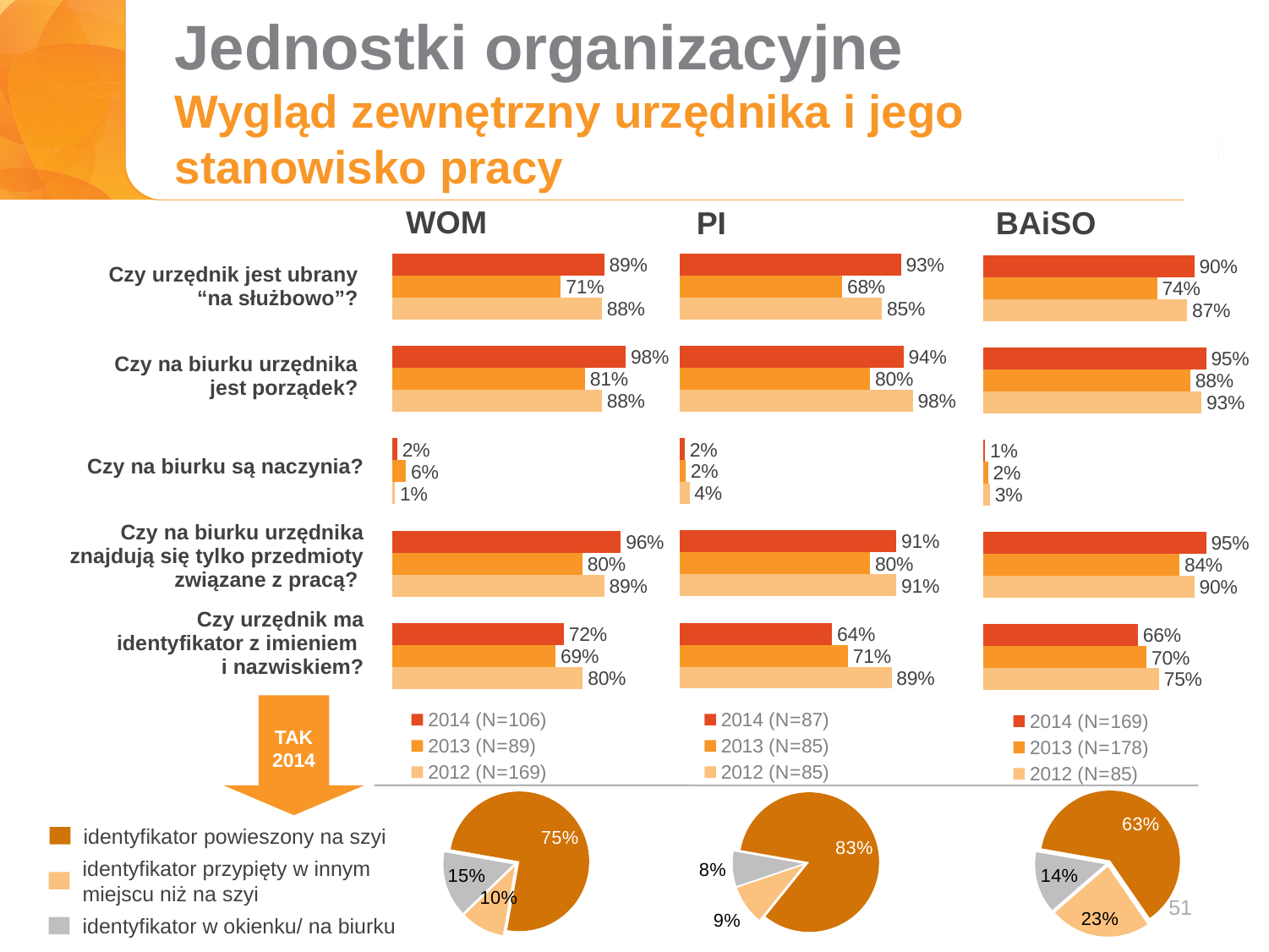

# Jednostki organizacyjne Wygląd zewnętrzny urzędnika i jego stanowisko pracy
WOM
PI
BAiSO

### Chart

| Category | 2012 (N=169) | 2013 (N=89) | 2014 (N=106) |
|---|---|---|---|
| P18. Czy urzędnik ma identyfikator z imieniem                i nazwiskiem? | 0.8 | 0.6853932584269662 | 0.72 |
| P22. Czy na biurku urzędnika znajdują się tylko przedmioty związane z pracą? (tzn. brak prywatnych zdjęć, maskotek) | 0.89 | 0.797752808988764 | 0.96 |
| P21. Czy na biurku są naczynia? | 0.01 | 0.05617977528089888 | 0.02 |
| P20. Czy na biurku urzędnika jest porządek? (tzn. papiery/ dokumenty są ułożone) | 0.88 | 0.8089887640449439 | 0.98 |
| P19. Czy urzędnik jest ubrany „na służbowo”?  | 0.88 | 0.7078651685393258 | 0.89 |

### Chart

| Category | 2012 (N=85) | 2013 (N=85) | 2014 (N=87) |
|---|---|---|---|
| P18. Czy urzędnik ma identyfikator z imieniem i nazwiskiem? | 0.89 | 0.7058823529411764 | 0.64 |
| P22. Czy na biurku urzędnika znajdują się tylko przedmioty związane z pracą? (tzn. brak prywatnych zdjęć, maskotek) | 0.91 | 0.8 | 0.91 |
| P21. Czy na biurku są brudne naczynia (kubki, talerze)? | 0.04 | 0.023529411764705882 | 0.02 |
| P20. Czy na biurku urzędnika jest porządek? (tzn. papiery/ dokumenty są ułożone) | 0.98 | 0.8 | 0.94 |
| P19. Czy urzędnik jest ubrany „na służbowo”?  | 0.85 | 0.6823529411764706 | 0.93 |

### Chart

| Category | 2012 (N=85) | 2013 (N=178) | 2014 (N=169) |
|---|---|---|---|
| P18. Czy urzędnik ma identyfikator z imieniem                i nazwiskiem? | 0.75 | 0.6966292134831461 | 0.66 |
| P22. Czy na biurku urzędnika znajdują się tylko przedmioty związane z pracą? (tzn. brak prywatnych zdjęć, maskotek) | 0.9 | 0.8370786516853933 | 0.95 |
| P21. Czy na biurku są brudne naczynia (kubki, talerze)? | 0.03 | 0.022471910112359553 | 0.01 |
| P20. Czy na biurku urzędnika jest porządek? (tzn. papiery/ dokumenty są ułożone) | 0.93 | 0.8820224719101124 | 0.95 |
| P19. Czy urzędnik jest ubrany „na służbowo”?  | 0.87 | 0.7415730337078652 | 0.9 |
| Czy urzędnik jest ubrany “na służbowo”? |
| --- |
| Czy na biurku urzędnika jest porządek? |
| Czy na biurku są naczynia? |
| Czy na biurku urzędnika znajdują się tylko przedmioty związane z pracą? |
| Czy urzędnik ma identyfikator z imieniem i nazwiskiem? |

TAK
2014

### Chart

| Category | WOM (Wydział Obsługi Mieszkańców) |
|---|---|
|  tak, miał przypięty/ powieszony na szyi | 0.75 |
|  tak, znajduje się w okienku (urzędnik nie nosi identyfikatora ale identyfikator jest widoczny np. leży na biurku) | 0.1 |
|  tak, miał przypięty w innym miejscu niż na szyi | 0.15 |

### Chart

| Category | PI |
|---|---|
|  tak, miał przypięty/ powieszony na szyi | 0.83 |
|  tak, znajduje się w okienku (urzędnik nie nosi identyfikatora ale identyfikator jest widoczny np. leży na biurku) | 0.09 |
|  tak, miał przypięty w innym miejscu niż na szyi | 0.08 |

### Chart

| Category | BAiSO |
|---|---|
|  tak, miał przypięty/ powieszony na szyi | 0.62 |
|  tak, znajduje się w okienku (urzędnik nie nosi identyfikatora ale identyfikator jest widoczny np. leży na biurku) | 0.23 |
|  tak, miał przypięty w innym miejscu niż na szyi | 0.14 |
identyfikator powieszony na szyi

identyfikator przypięty w innym miejscu niż na szyi

51
identyfikator w okienku/ na biurku